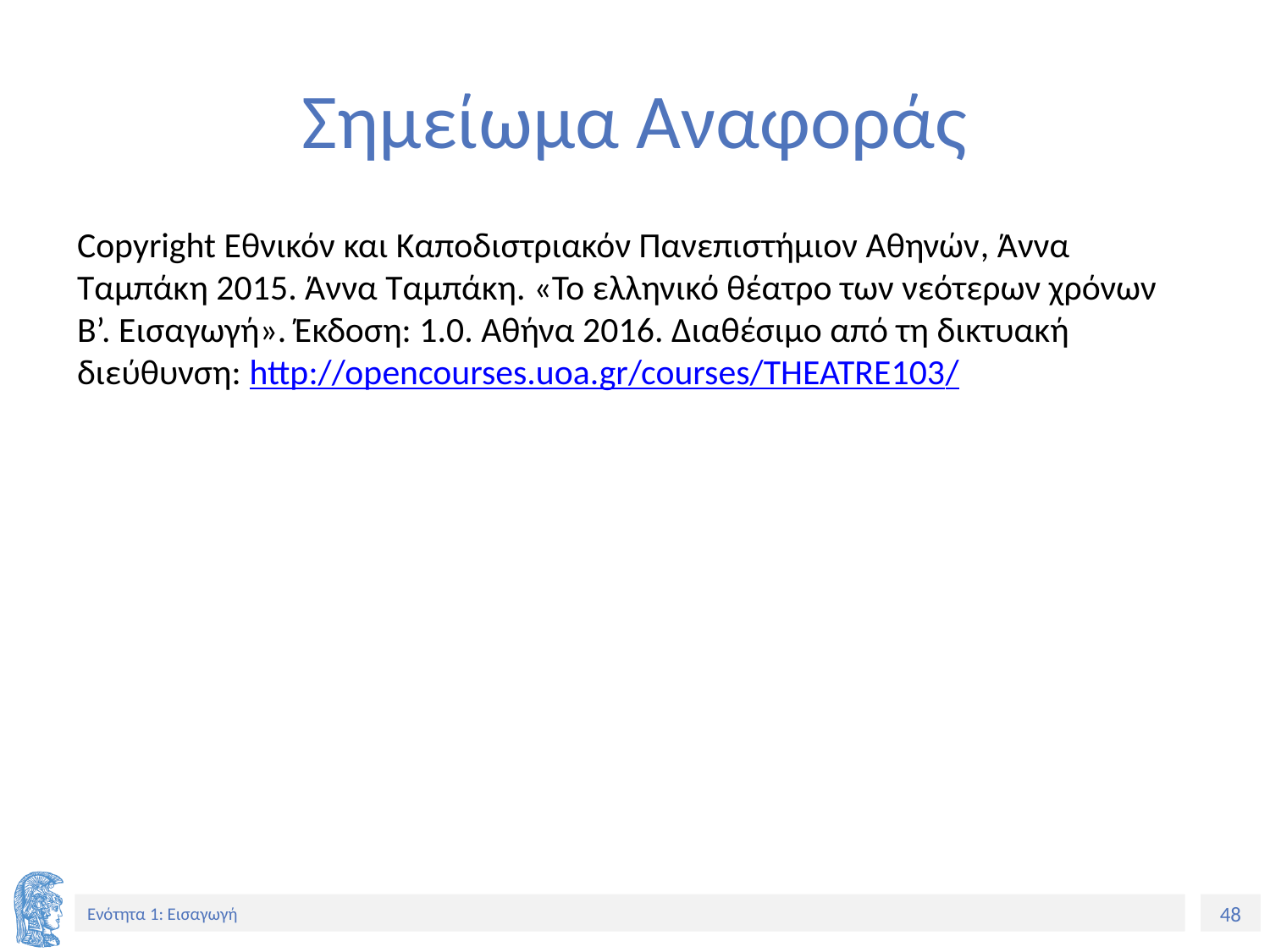

# Σημείωμα Αναφοράς
Copyright Εθνικόν και Καποδιστριακόν Πανεπιστήμιον Αθηνών, Άννα Ταμπάκη 2015. Άννα Ταμπάκη. «Το ελληνικό θέατρο των νεότερων χρόνων Β’. Εισαγωγή». Έκδοση: 1.0. Αθήνα 2016. Διαθέσιμο από τη δικτυακή διεύθυνση: http://opencourses.uoa.gr/courses/THEATRE103/